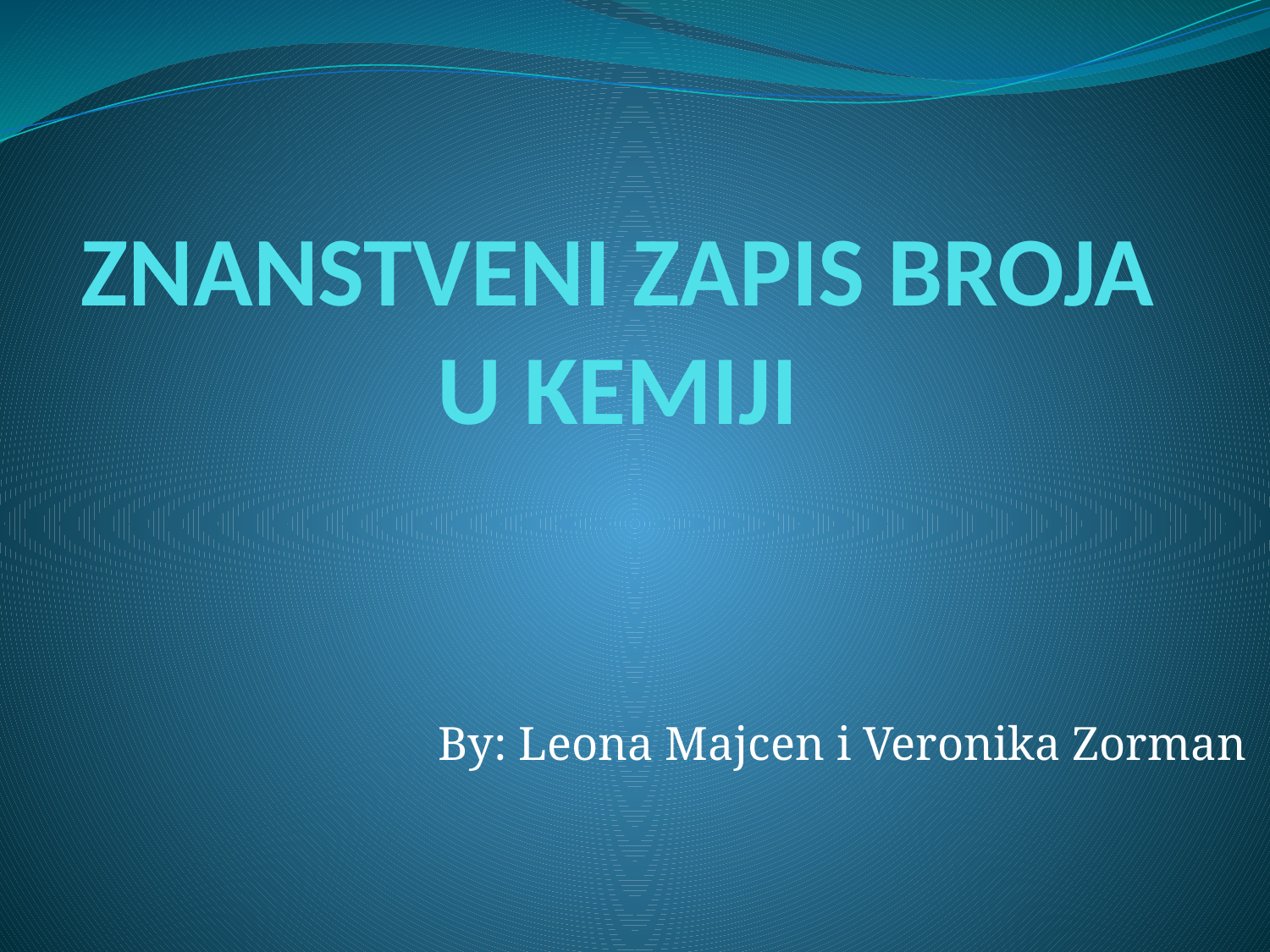

# ZNANSTVENI ZAPIS BROJA U KEMIJI
By: Leona Majcen i Veronika Zorman